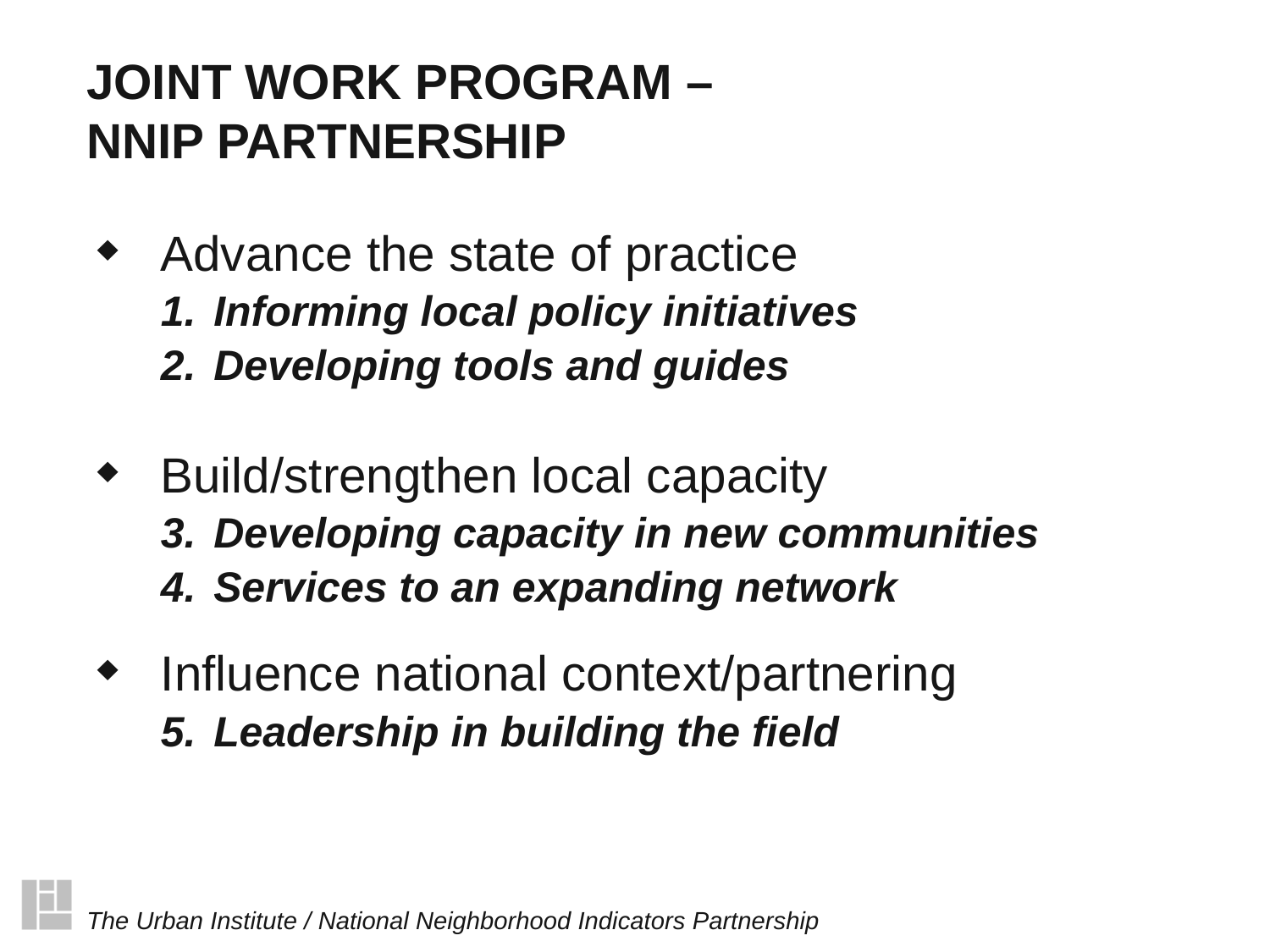

JOINT WORK PROGRAM –
NNIP PARTNERSHIP
Advance the state of practice
Informing local policy initiatives
Developing tools and guides

Build/strengthen local capacity
3.	Developing capacity in new communities
4.	Services to an expanding network

Influence national context/partnering
5.	Leadership in building the field